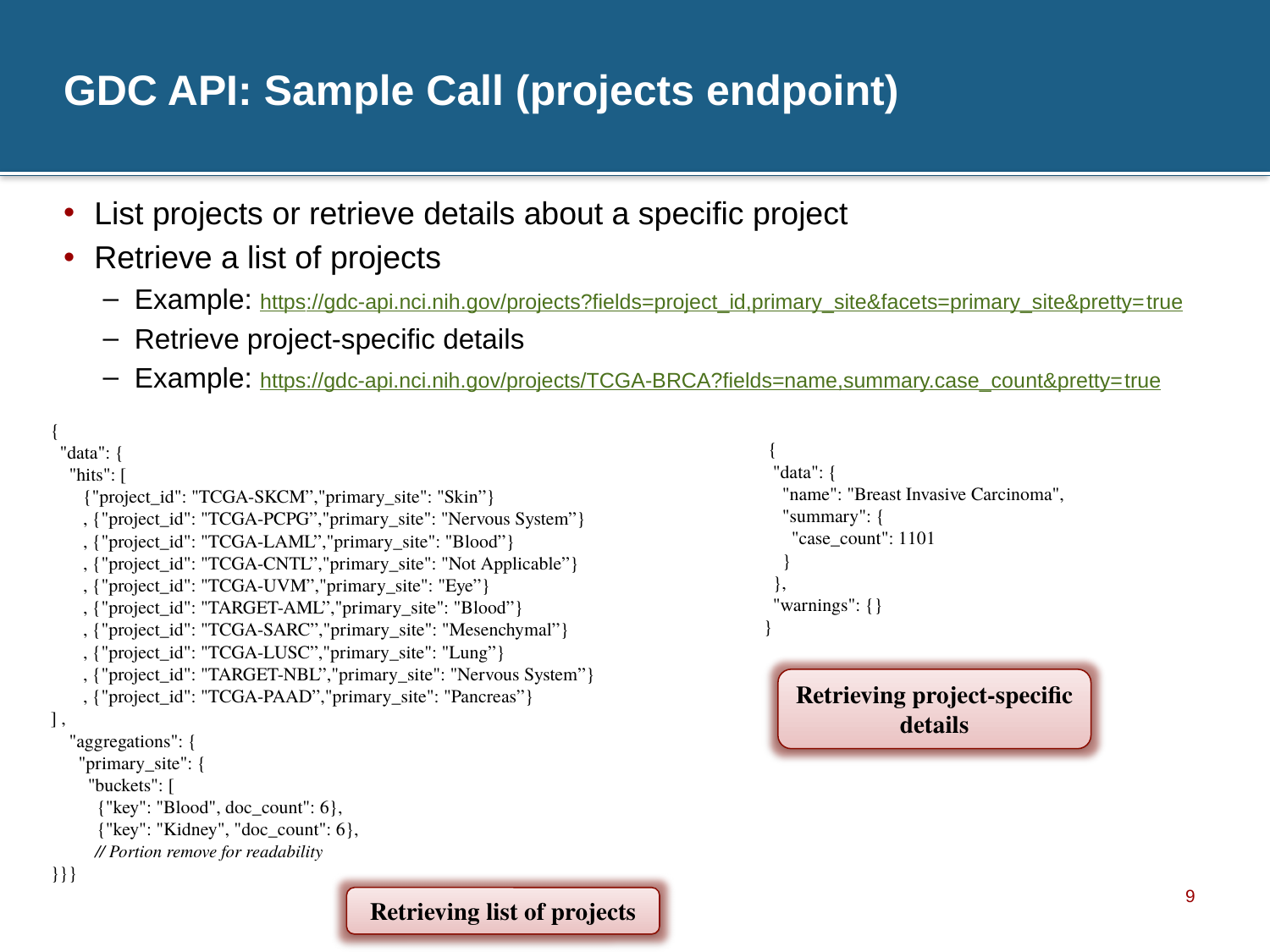

# GDC API: Sample Call (projects endpoint)
List projects or retrieve details about a specific project
Retrieve a list of projects
Example: https://gdc-api.nci.nih.gov/projects?fields=project_id,primary_site&facets=primary_site&pretty=true
Retrieve project-specific details
Example: https://gdc-api.nci.nih.gov/projects/TCGA-BRCA?fields=name,summary.case_count&pretty=true

{
  "data": {
    "hits": [
       {"project_id": "TCGA-SKCM”,"primary_site": "Skin”}
       , {"project_id": "TCGA-PCPG”,"primary_site": "Nervous System”}
       , {"project_id": "TCGA-LAML”,"primary_site": "Blood”}
       , {"project_id": "TCGA-CNTL”,"primary_site": "Not Applicable”}
       , {"project_id": "TCGA-UVM”,"primary_site": "Eye”}
       , {"project_id": "TARGET-AML”,"primary_site": "Blood”}
       , {"project_id": "TCGA-SARC”,"primary_site": "Mesenchymal”}
       , {"project_id": "TCGA-LUSC”,"primary_site": "Lung”}
       , {"project_id": "TARGET-NBL”,"primary_site": "Nervous System”}
       , {"project_id": "TCGA-PAAD”,"primary_site": "Pancreas”}
] ,
    "aggregations": {
      "primary_site": {
        "buckets": [
          {"key": "Blood", doc_count": 6},
          {"key": "Kidney", "doc_count": 6},
          // Portion remove for readability
}}}
 {
  "data": {
    "name": "Breast Invasive Carcinoma",
    "summary": {
      "case_count": 1101
    }
  },
  "warnings": {}
}
Retrieving project-specific details
9
Retrieving list of projects